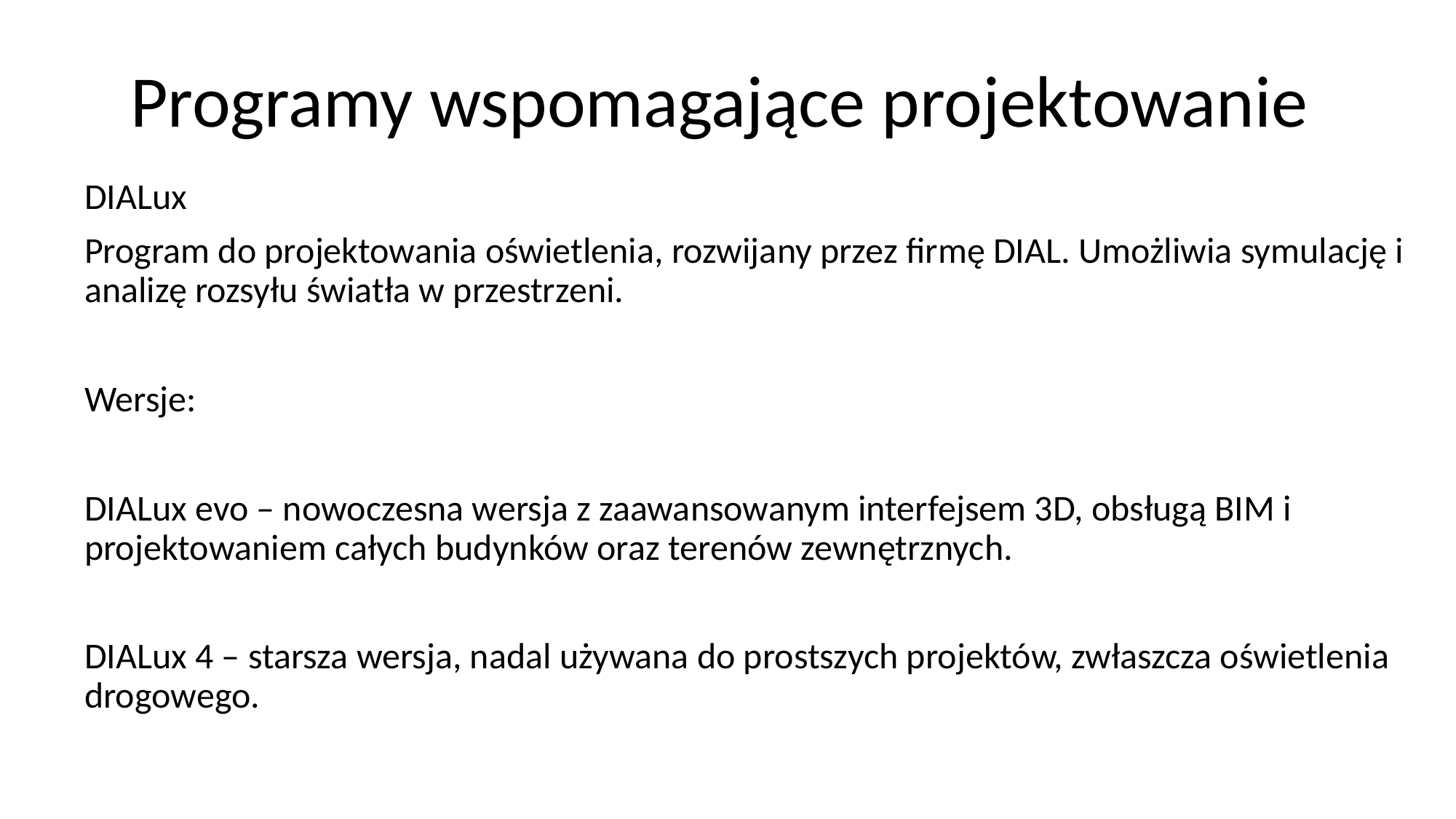

# Programy wspomagające projektowanie
DIALux
Program do projektowania oświetlenia, rozwijany przez firmę DIAL. Umożliwia symulację i analizę rozsyłu światła w przestrzeni.

Wersje:

DIALux evo – nowoczesna wersja z zaawansowanym interfejsem 3D, obsługą BIM i projektowaniem całych budynków oraz terenów zewnętrznych.

DIALux 4 – starsza wersja, nadal używana do prostszych projektów, zwłaszcza oświetlenia drogowego.